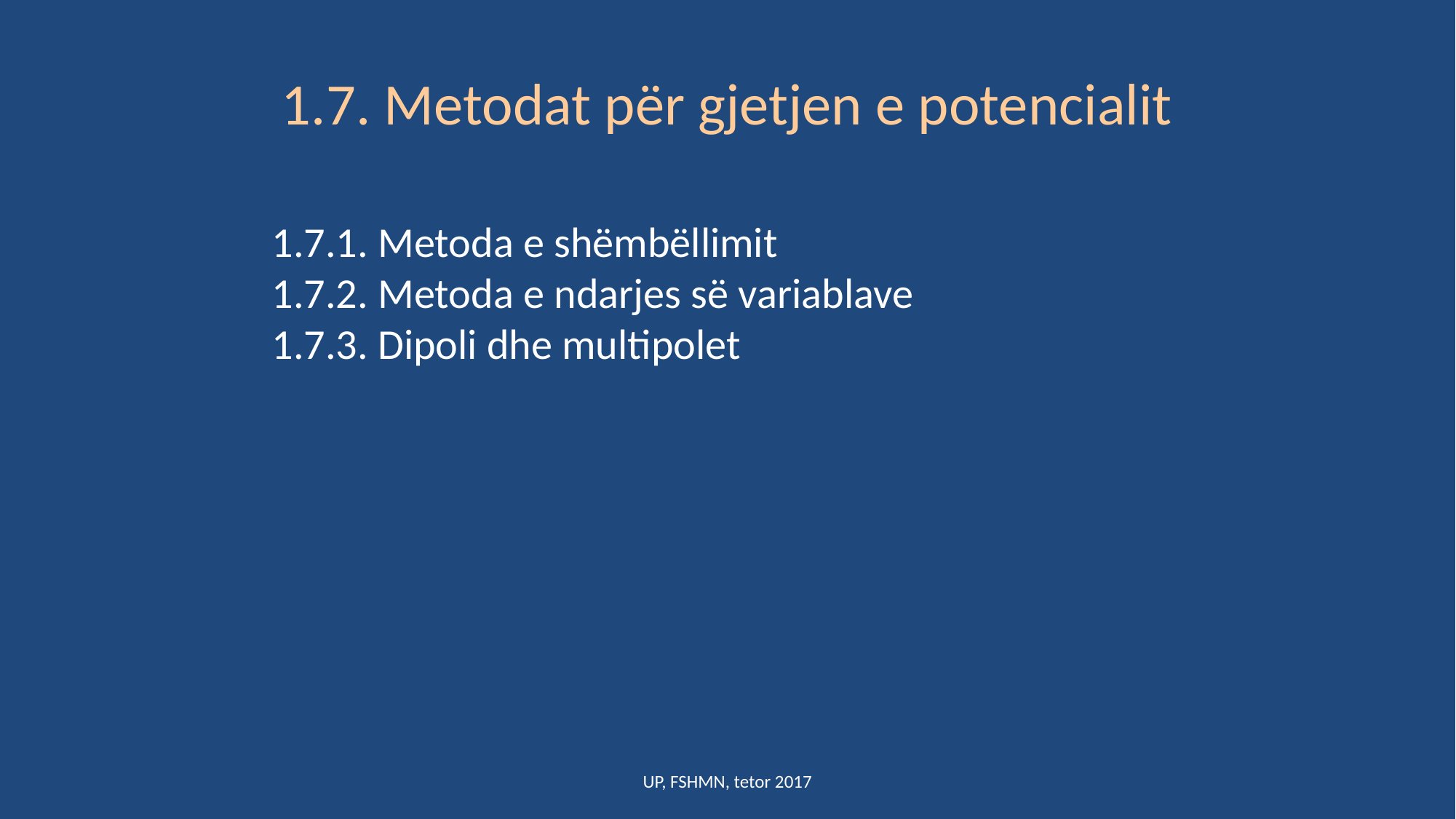

1.7. Metodat për gjetjen e potencialit
1.7.1. Metoda e shëmbëllimit
1.7.2. Metoda e ndarjes së variablave
1.7.3. Dipoli dhe multipolet
UP, FSHMN, tetor 2017